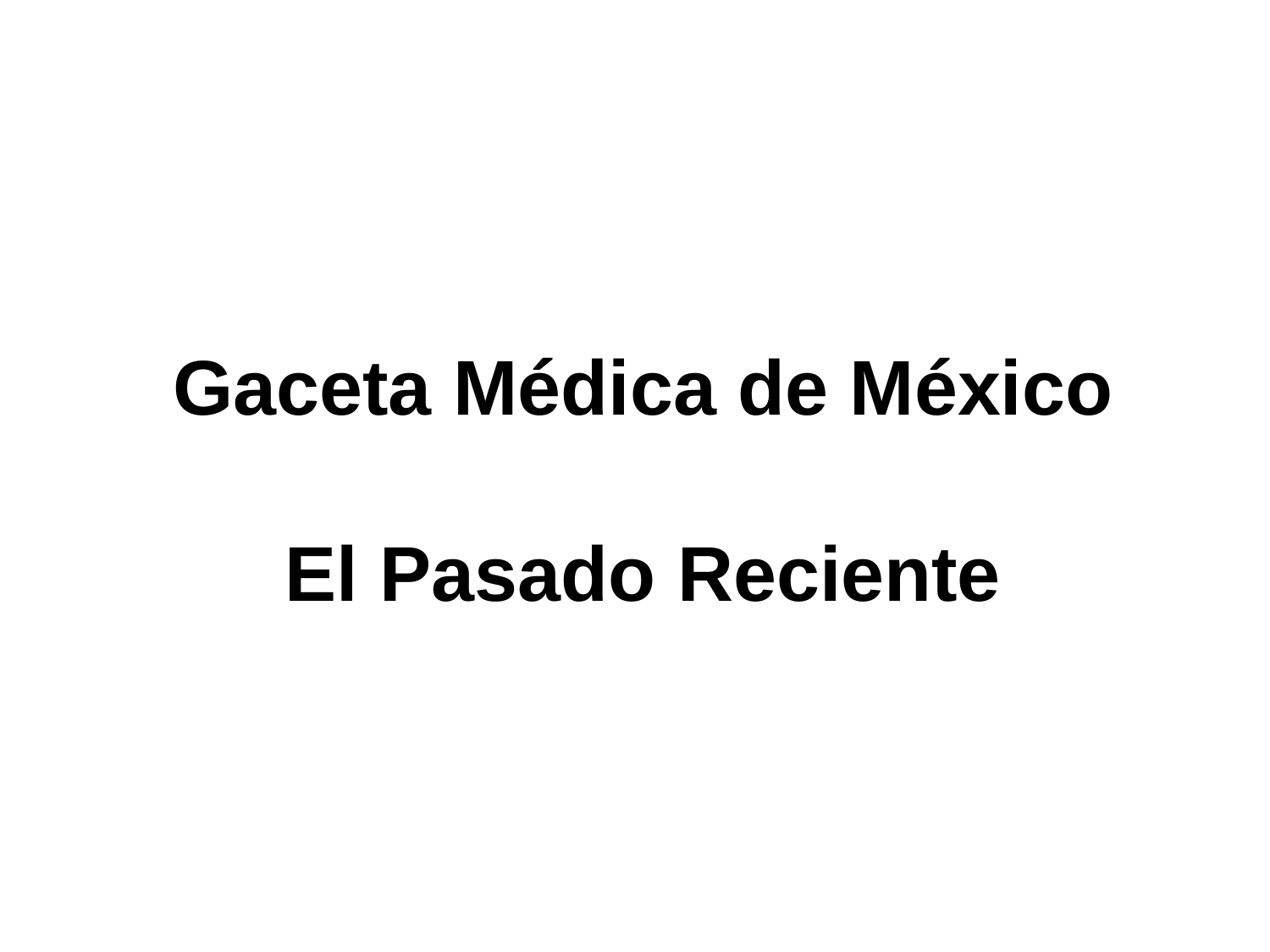

# Gaceta Médica de México El Pasado Reciente